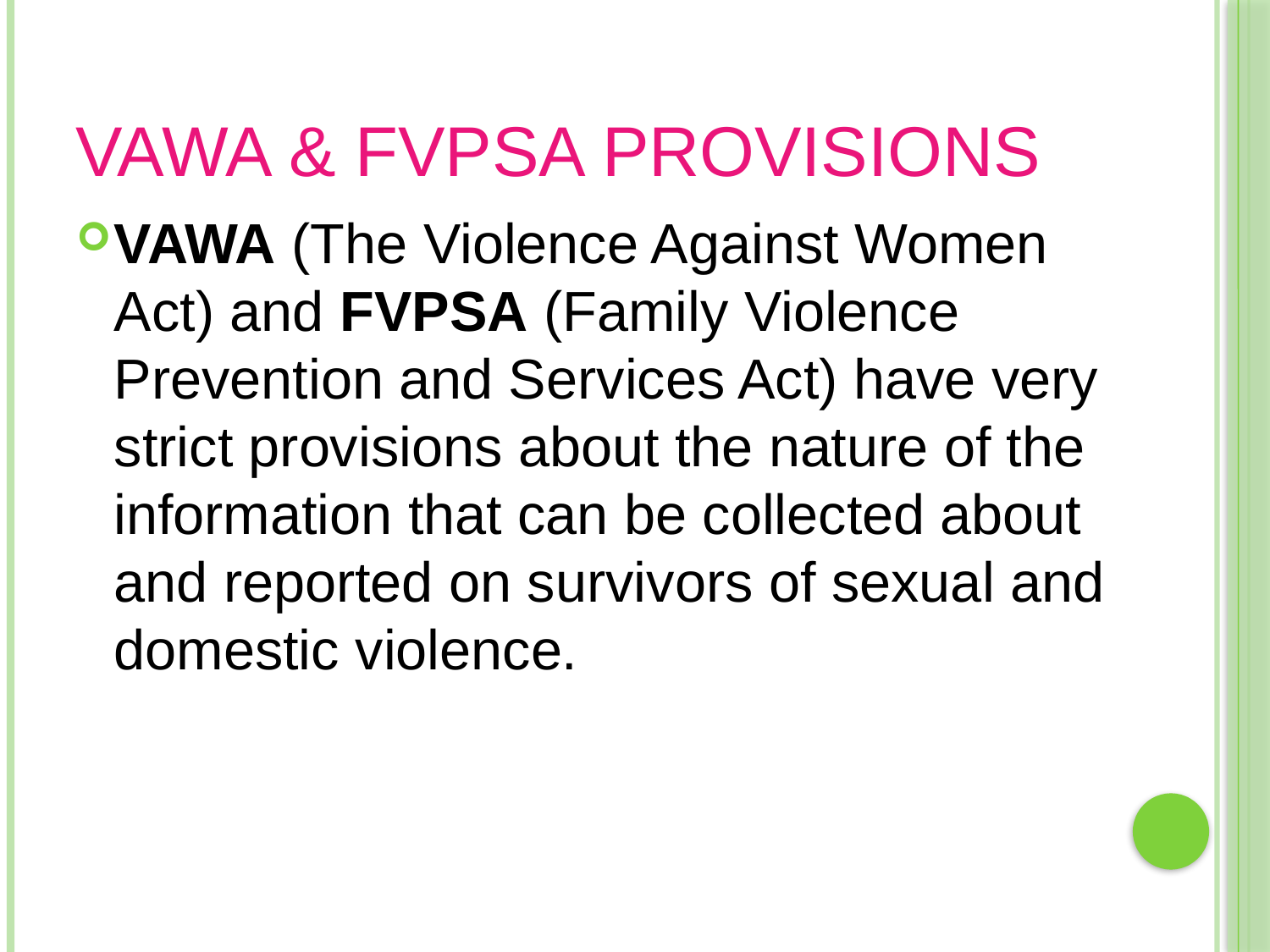

# VAWA & FVPSA Provisions
VAWA (The Violence Against Women Act) and FVPSA (Family Violence Prevention and Services Act) have very strict provisions about the nature of the information that can be collected about and reported on survivors of sexual and domestic violence.